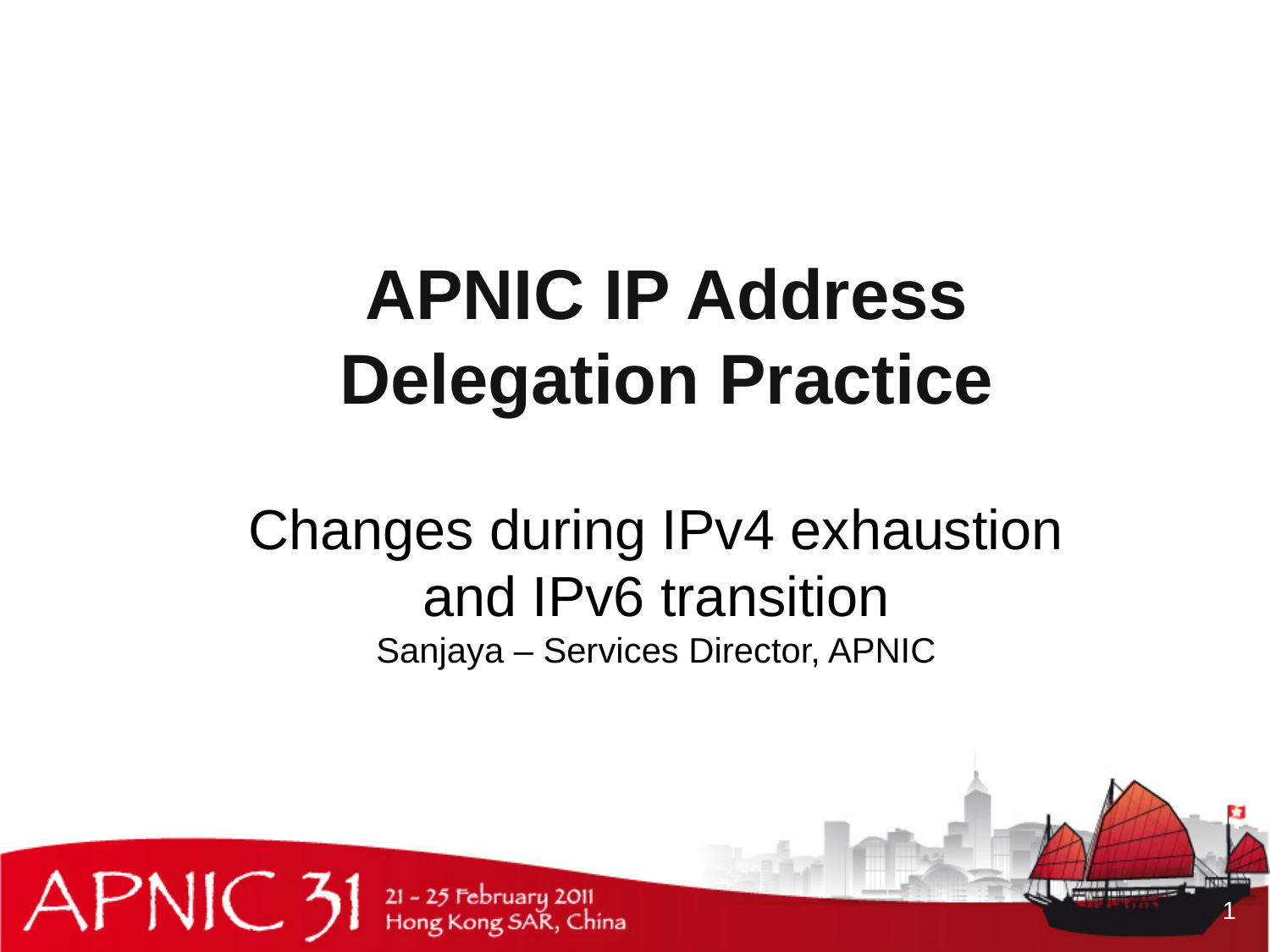

# APNIC IP Address Delegation Practice
Changes during IPv4 exhaustion and IPv6 transition
Sanjaya – Services Director, APNIC
1